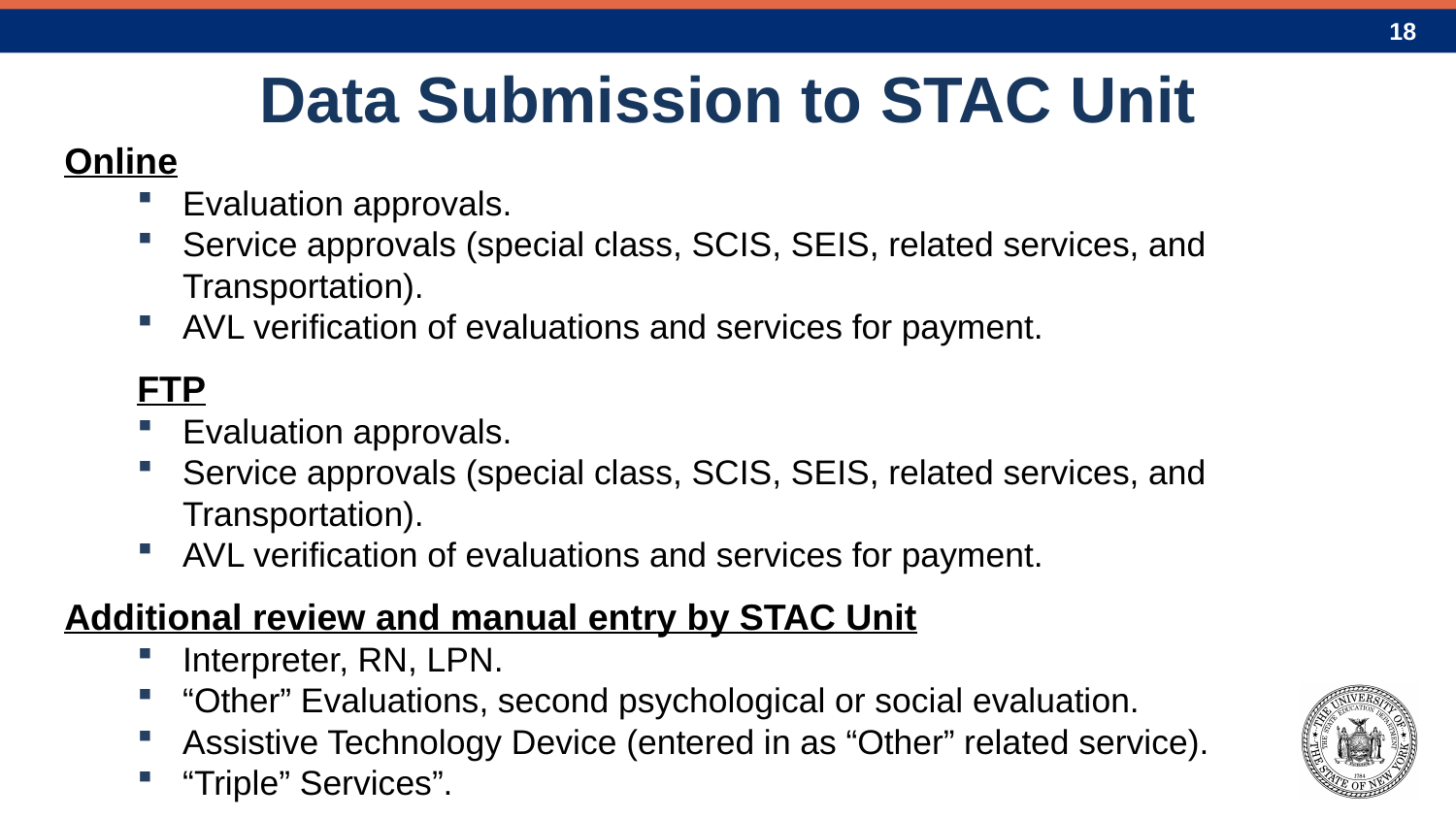

# Data Submission to STAC Unit
Online
Evaluation approvals.
Service approvals (special class, SCIS, SEIS, related services, and Transportation).
AVL verification of evaluations and services for payment.

FTP
Evaluation approvals.
Service approvals (special class, SCIS, SEIS, related services, and Transportation).
AVL verification of evaluations and services for payment.

Additional review and manual entry by STAC Unit
Interpreter, RN, LPN.
“Other” Evaluations, second psychological or social evaluation.
Assistive Technology Device (entered in as “Other” related service).
“Triple” Services”.